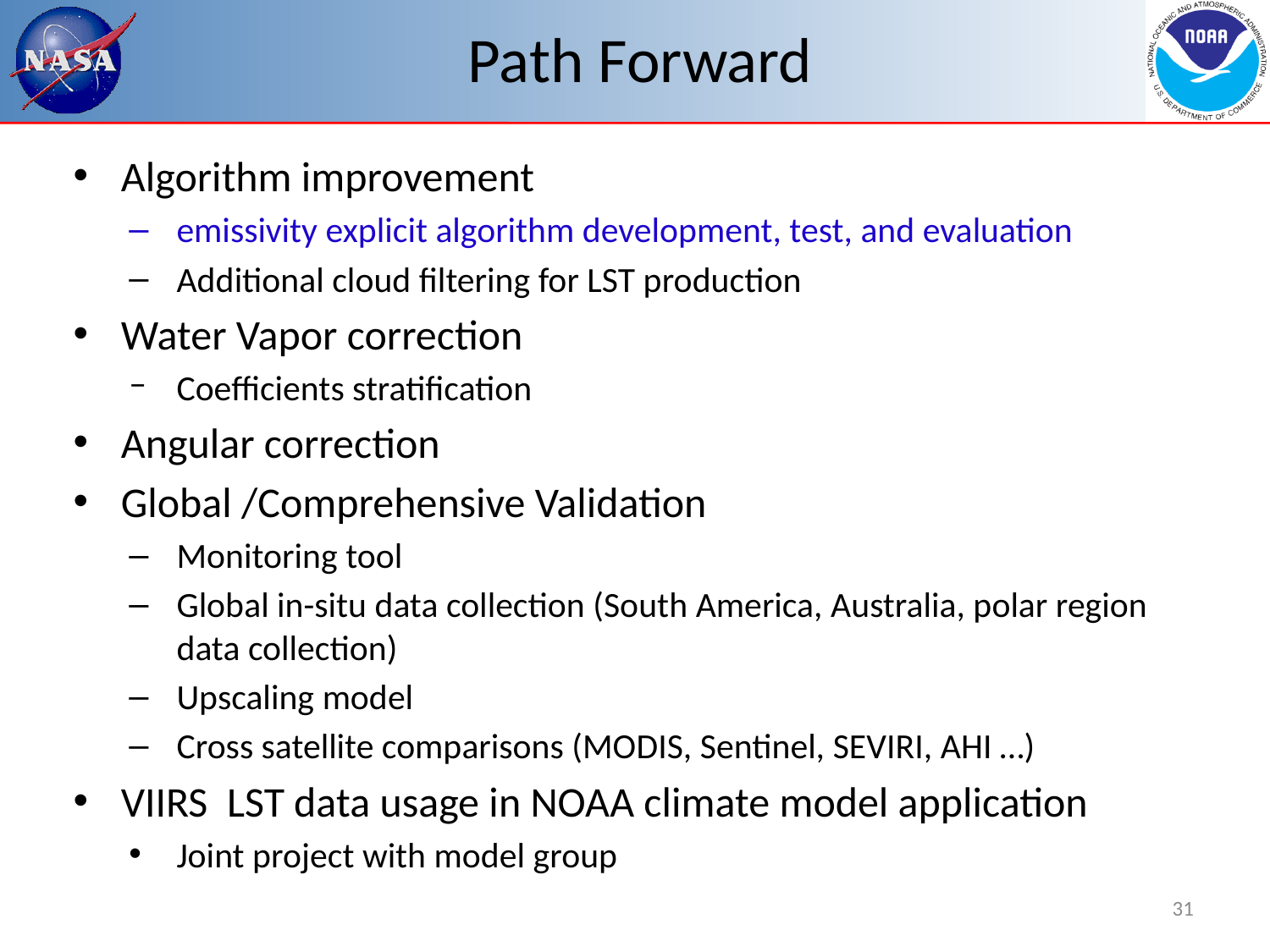

# Path Forward
Algorithm improvement
emissivity explicit algorithm development, test, and evaluation
Additional cloud filtering for LST production
Water Vapor correction
Coefficients stratification
Angular correction
Global /Comprehensive Validation
Monitoring tool
Global in-situ data collection (South America, Australia, polar region data collection)
Upscaling model
Cross satellite comparisons (MODIS, Sentinel, SEVIRI, AHI …)
VIIRS  LST data usage in NOAA climate model application
Joint project with model group
31